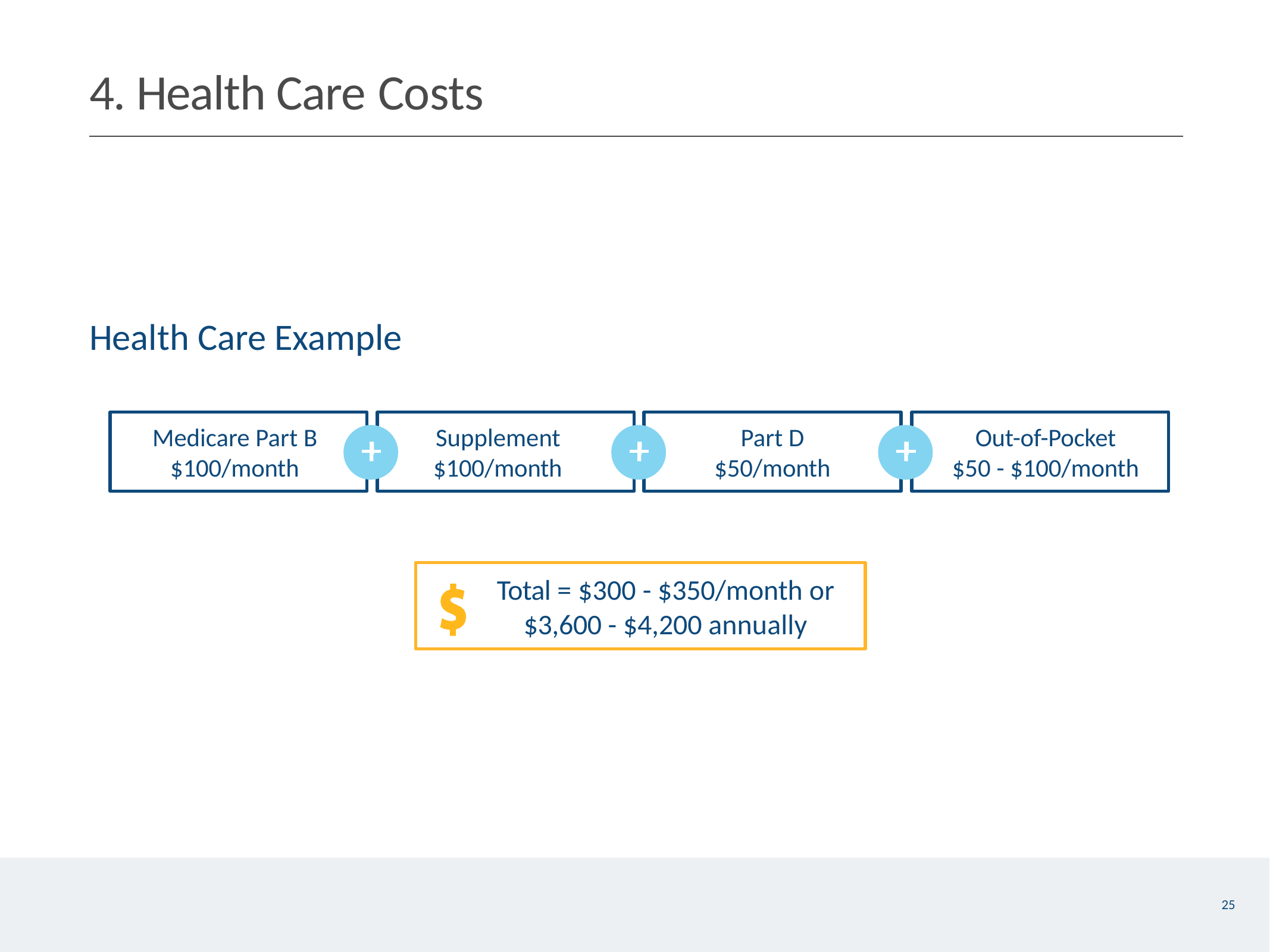

# 4. Health Care Costs

Health Care Example
Medicare Part B
$100/month
Supplement
$100/month
Part D
$50/month
Out-of-Pocket
$50 - $100/month

Total = $300 - $350/month or
$3,600 - $4,200 annually

25